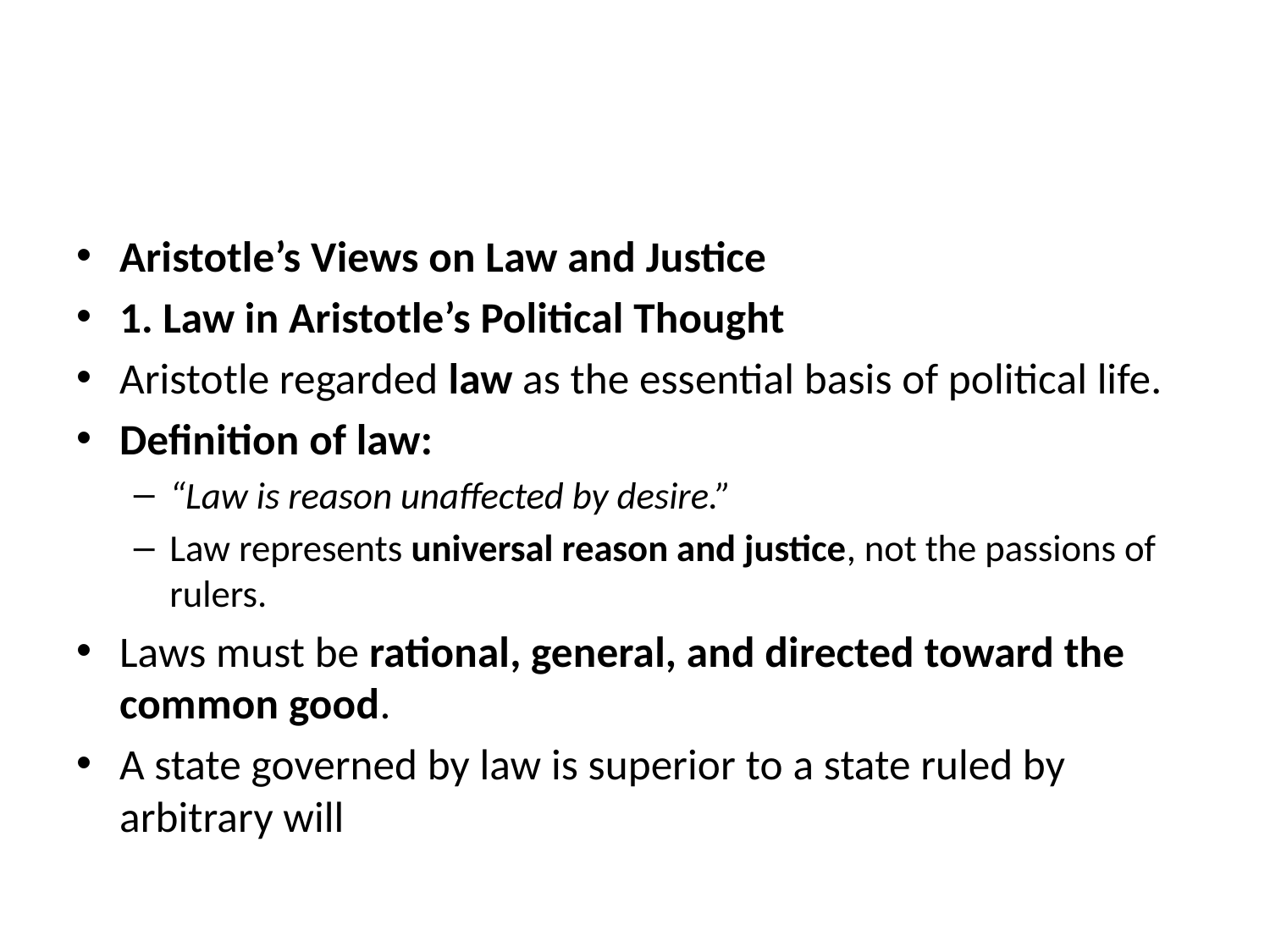

#
Aristotle’s Views on Law and Justice
1. Law in Aristotle’s Political Thought
Aristotle regarded law as the essential basis of political life.
Definition of law:
“Law is reason unaffected by desire.”
Law represents universal reason and justice, not the passions of rulers.
Laws must be rational, general, and directed toward the common good.
A state governed by law is superior to a state ruled by arbitrary will